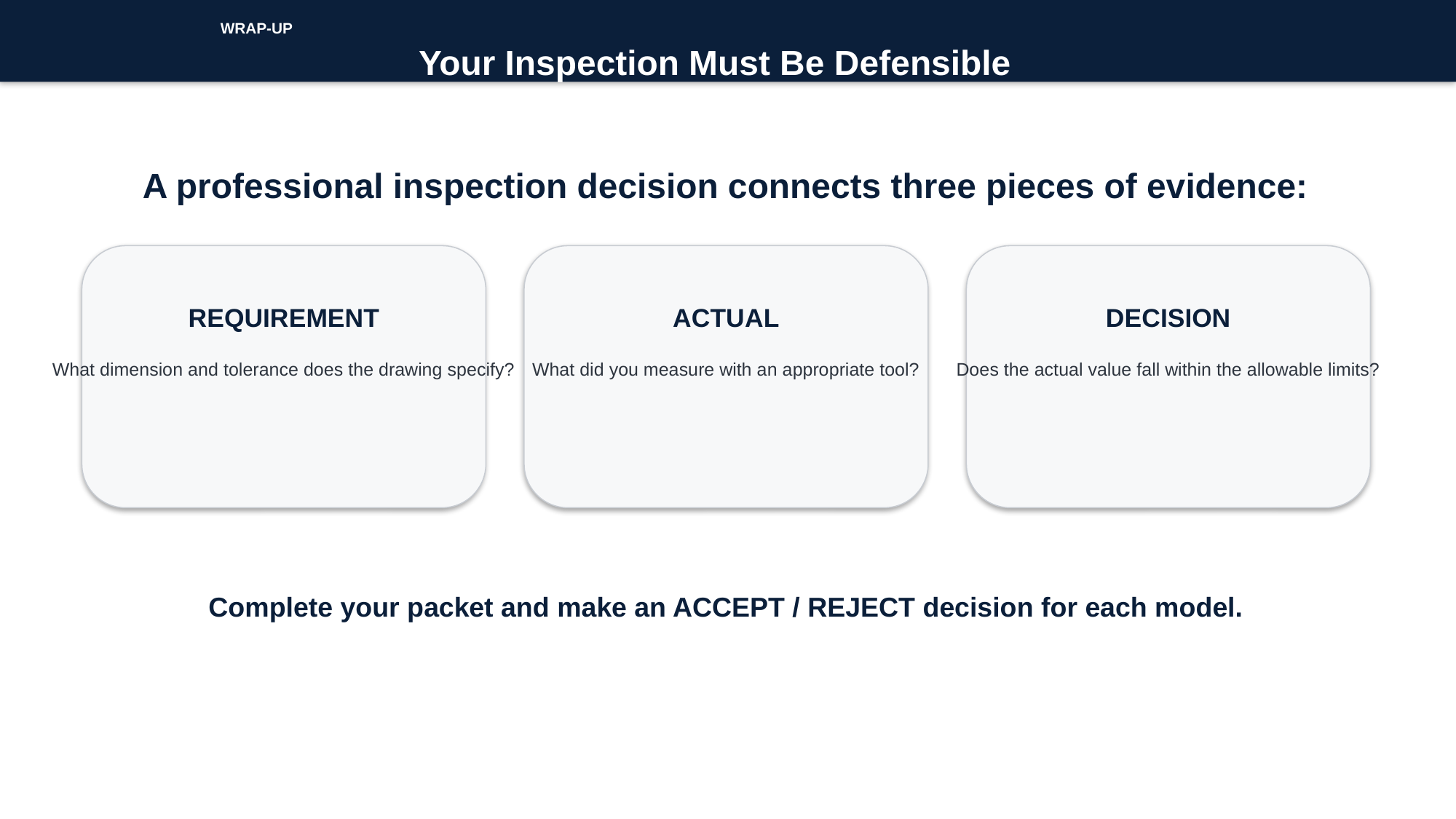

WRAP-UP
Your Inspection Must Be Defensible
A professional inspection decision connects three pieces of evidence:

REQUIREMENT
ACTUAL
DECISION
What dimension and tolerance does the drawing specify?
What did you measure with an appropriate tool?
Does the actual value fall within the allowable limits?
Complete your packet and make an ACCEPT / REJECT decision for each model.